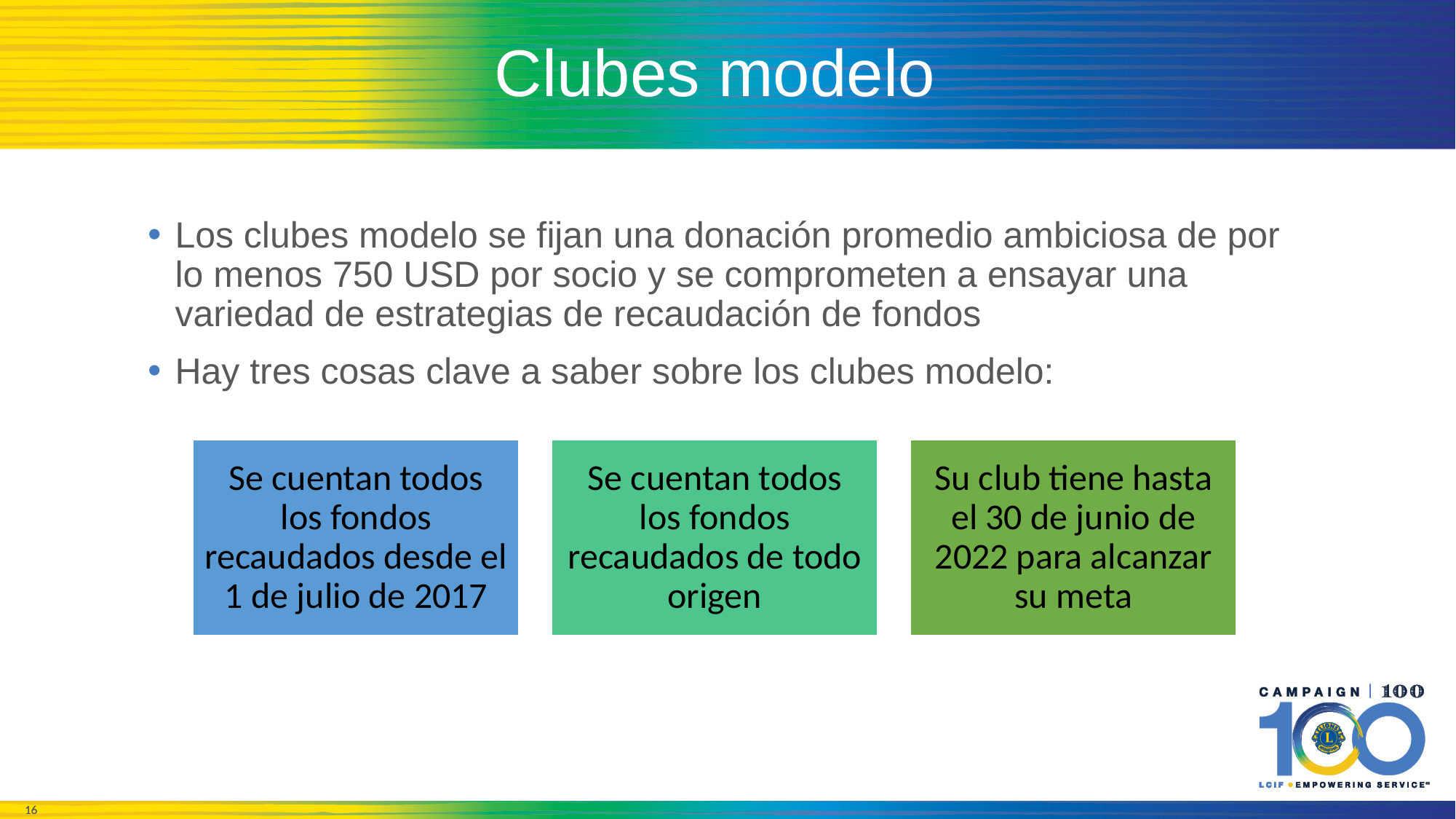

# Clubes modelo
Los clubes modelo se fijan una donación promedio ambiciosa de por lo menos 750 USD por socio y se comprometen a ensayar una variedad de estrategias de recaudación de fondos
Hay tres cosas clave a saber sobre los clubes modelo:

Se cuentan todos los fondos recaudados desde el 1 de julio de 2017
Se cuentan todos los fondos recaudados de todo origen
Su club tiene hasta el 30 de junio de 2022 para alcanzar su meta